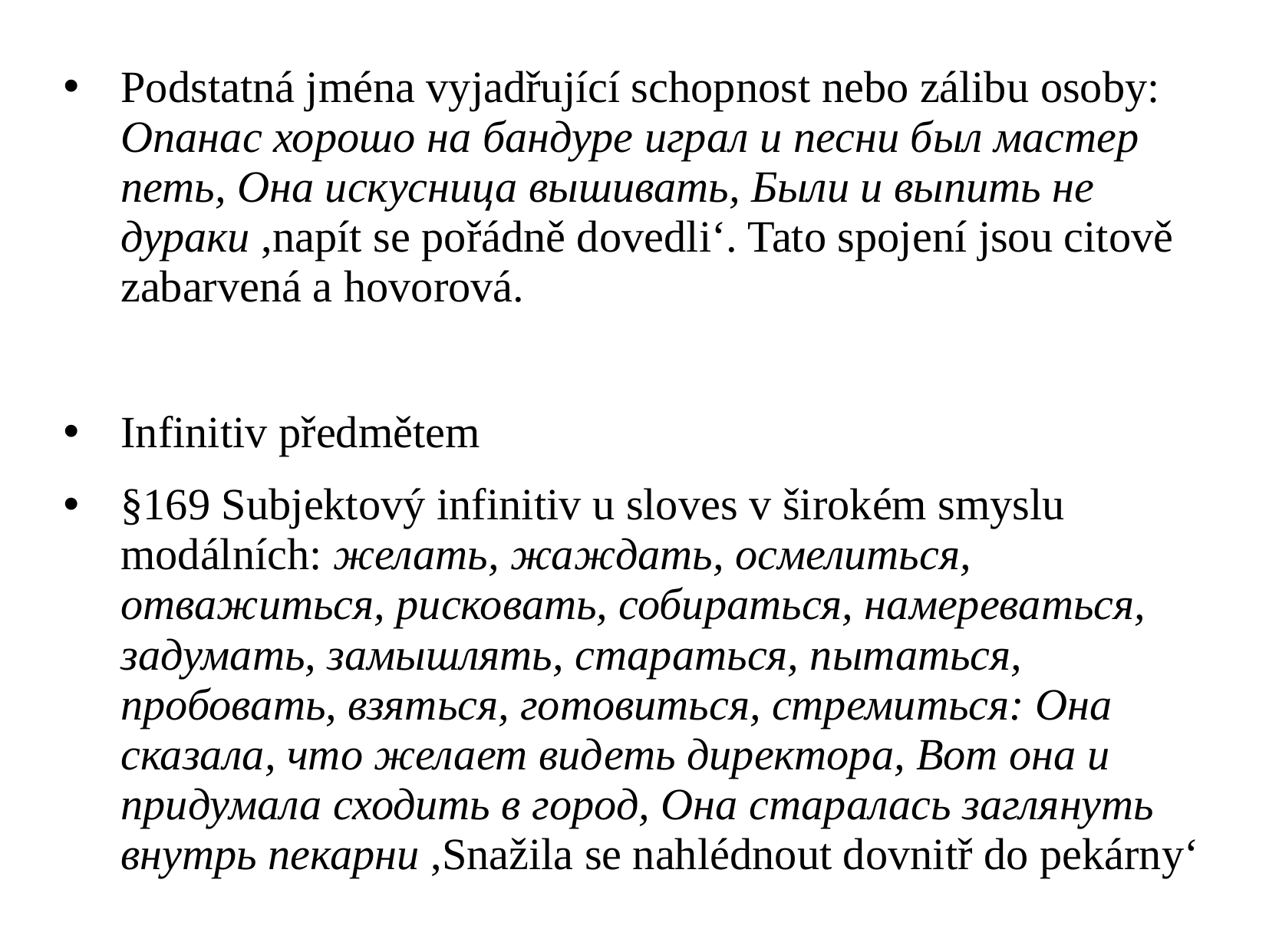

Podstatná jména vyjadřující schopnost nebo zálibu osoby: Опанас хорошо на бандуре играл и песни был мастер петь, Она искусница вышивать, Были и выпить не дураки ,napít se pořádně dovedli‘. Tato spojení jsou citově zabarvená a hovorová.

Infinitiv předmětem
§169 Subjektový infinitiv u sloves v širokém smyslu modálních: желать, жаждать, осмелиться, отважиться, рисковать, собираться, намереваться, задумать, замышлять, стараться, пытаться, пробовать, взяться, готовиться, стремиться: Она сказала, что желает видеть директора, Вот она и придумала сходить в город, Она старалась заглянуть внутрь пекарни ,Snažila se nahlédnout dovnitř do pekárny‘